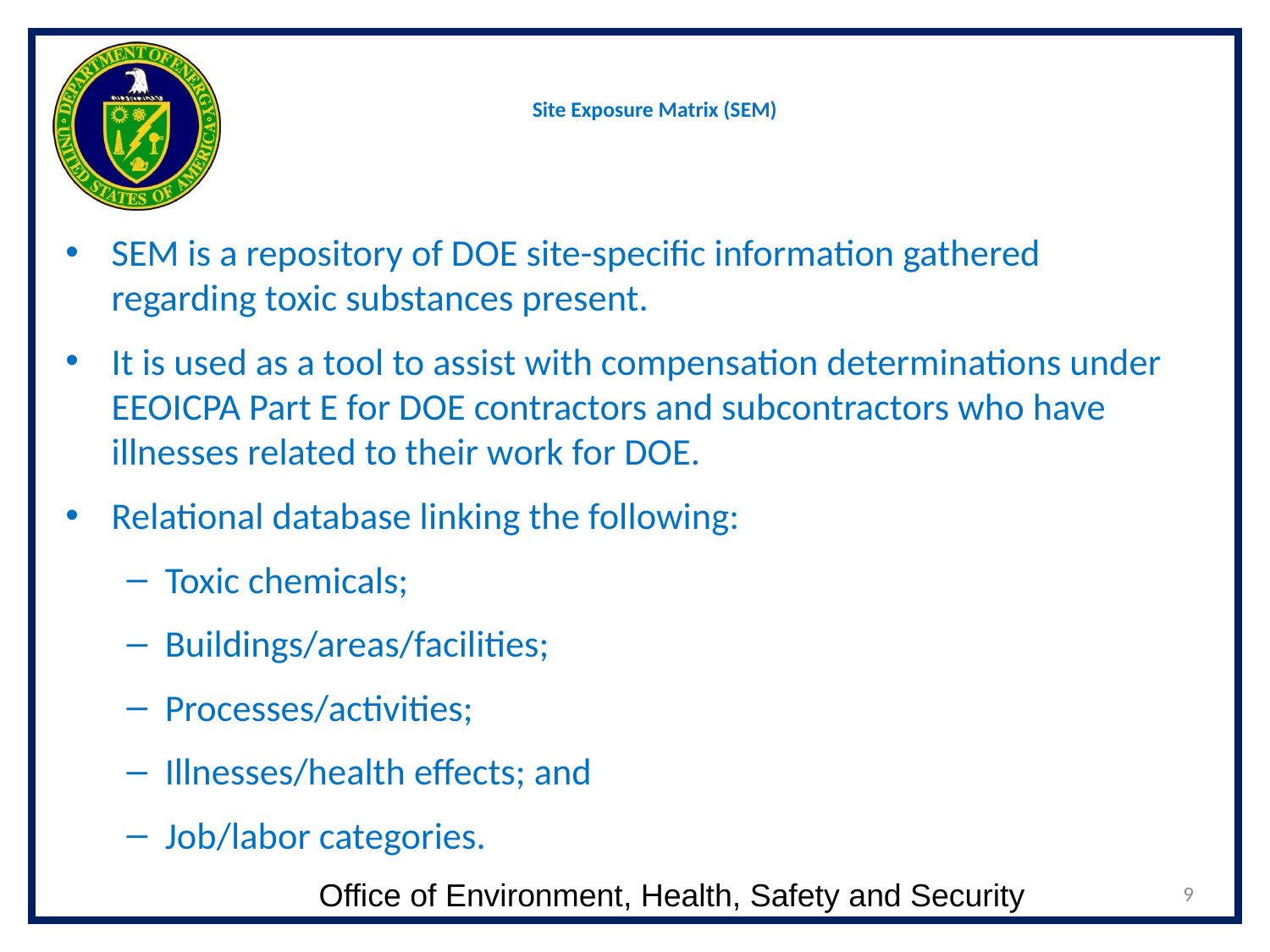

# Site Exposure Matrix (SEM)
SEM is a repository of DOE site-specific information gathered regarding toxic substances present.
It is used as a tool to assist with compensation determinations under EEOICPA Part E for DOE contractors and subcontractors who have illnesses related to their work for DOE.
Relational database linking the following:
Toxic chemicals;
Buildings/areas/facilities;
Processes/activities;
Illnesses/health effects; and
Job/labor categories.

9